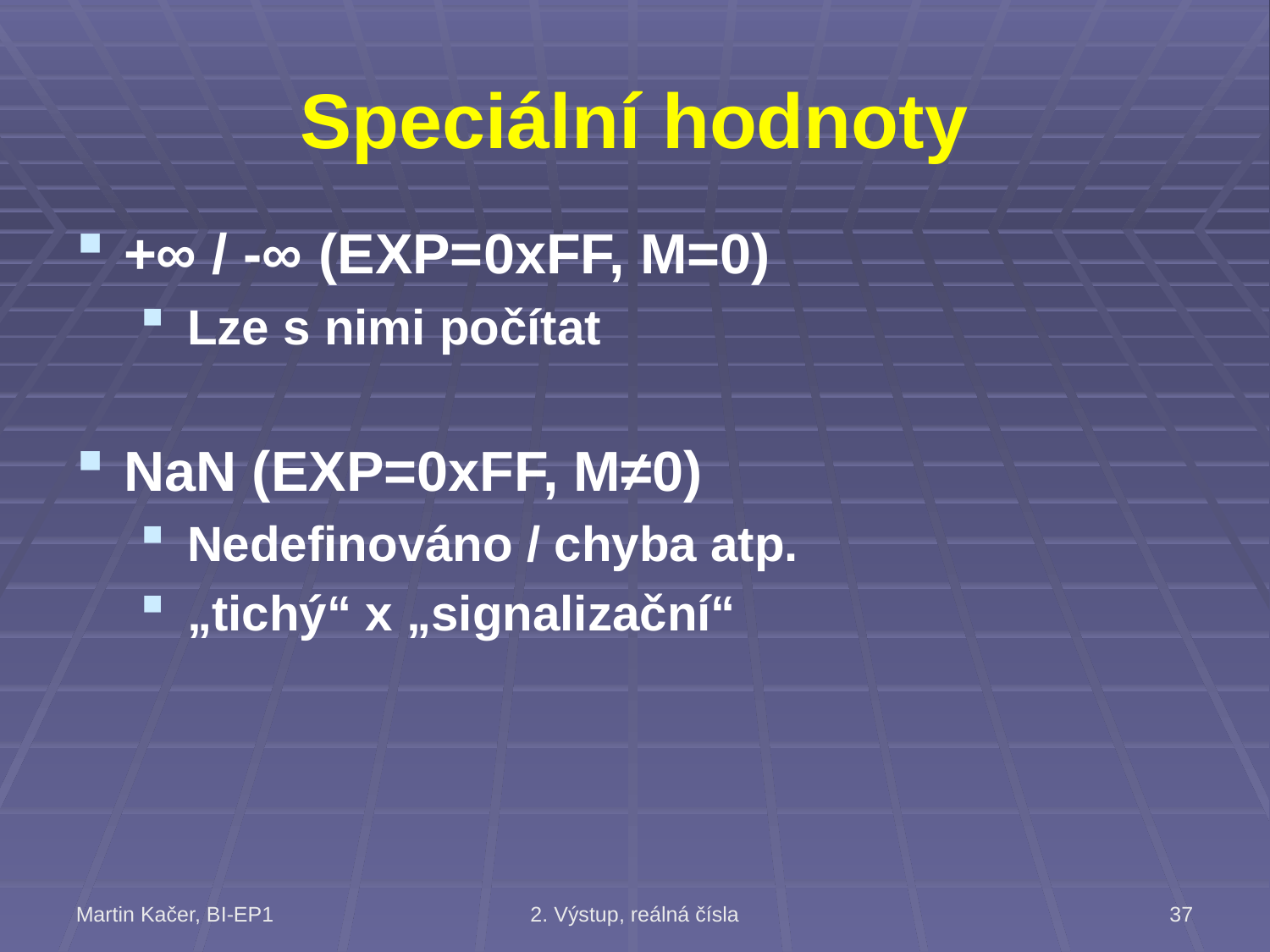

# Speciální hodnoty
+∞ / -∞ (EXP=0xFF, M=0)
Lze s nimi počítat

NaN (EXP=0xFF, M≠0)
Nedefinováno / chyba atp.
„tichý“ x „signalizační“
Martin Kačer, BI-EP1
2. Výstup, reálná čísla
37